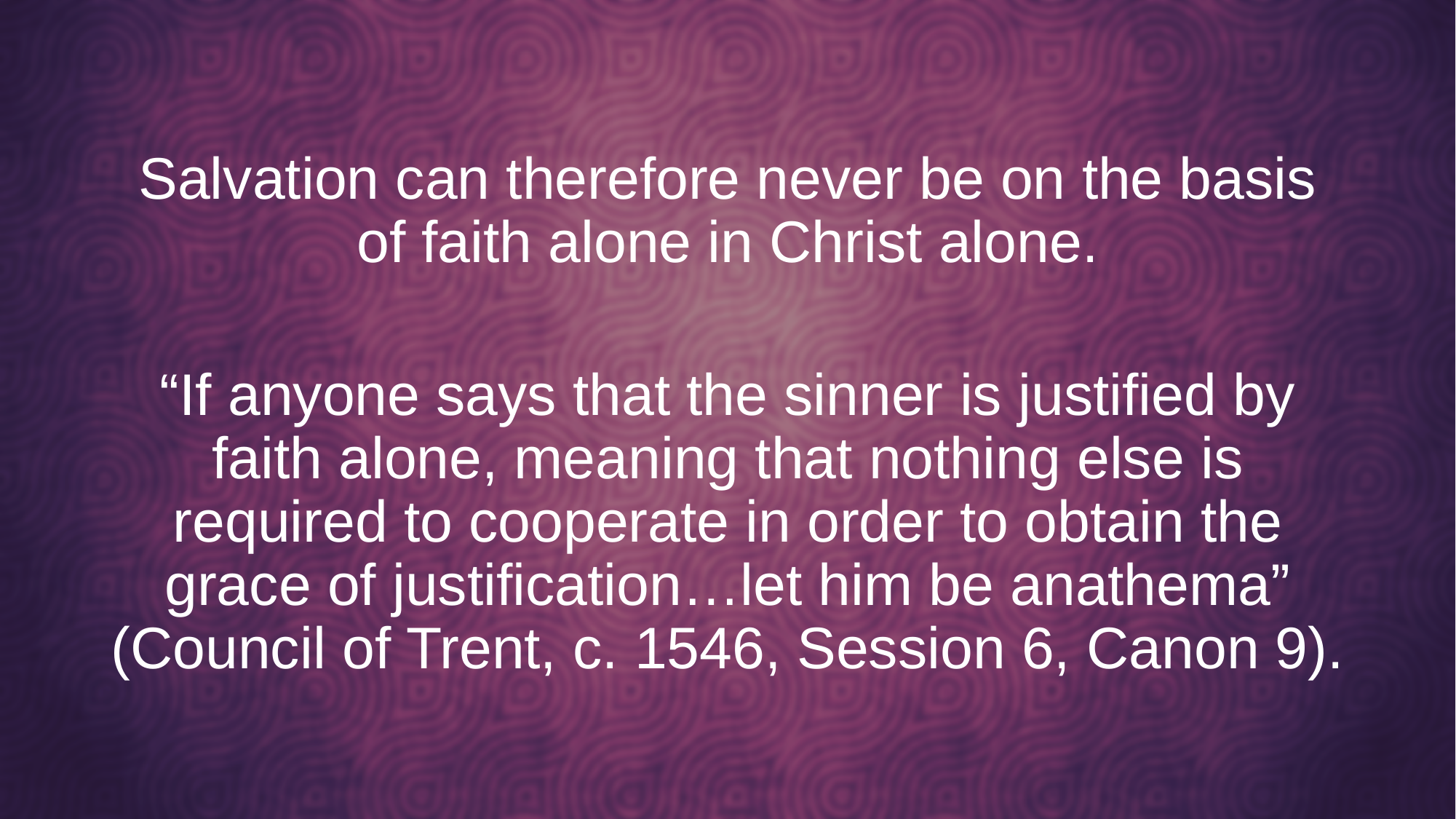

Salvation can therefore never be on the basis of faith alone in Christ alone.

“If anyone says that the sinner is justified by faith alone, meaning that nothing else is required to cooperate in order to obtain the grace of justification…let him be anathema” (Council of Trent, c. 1546, Session 6, Canon 9).